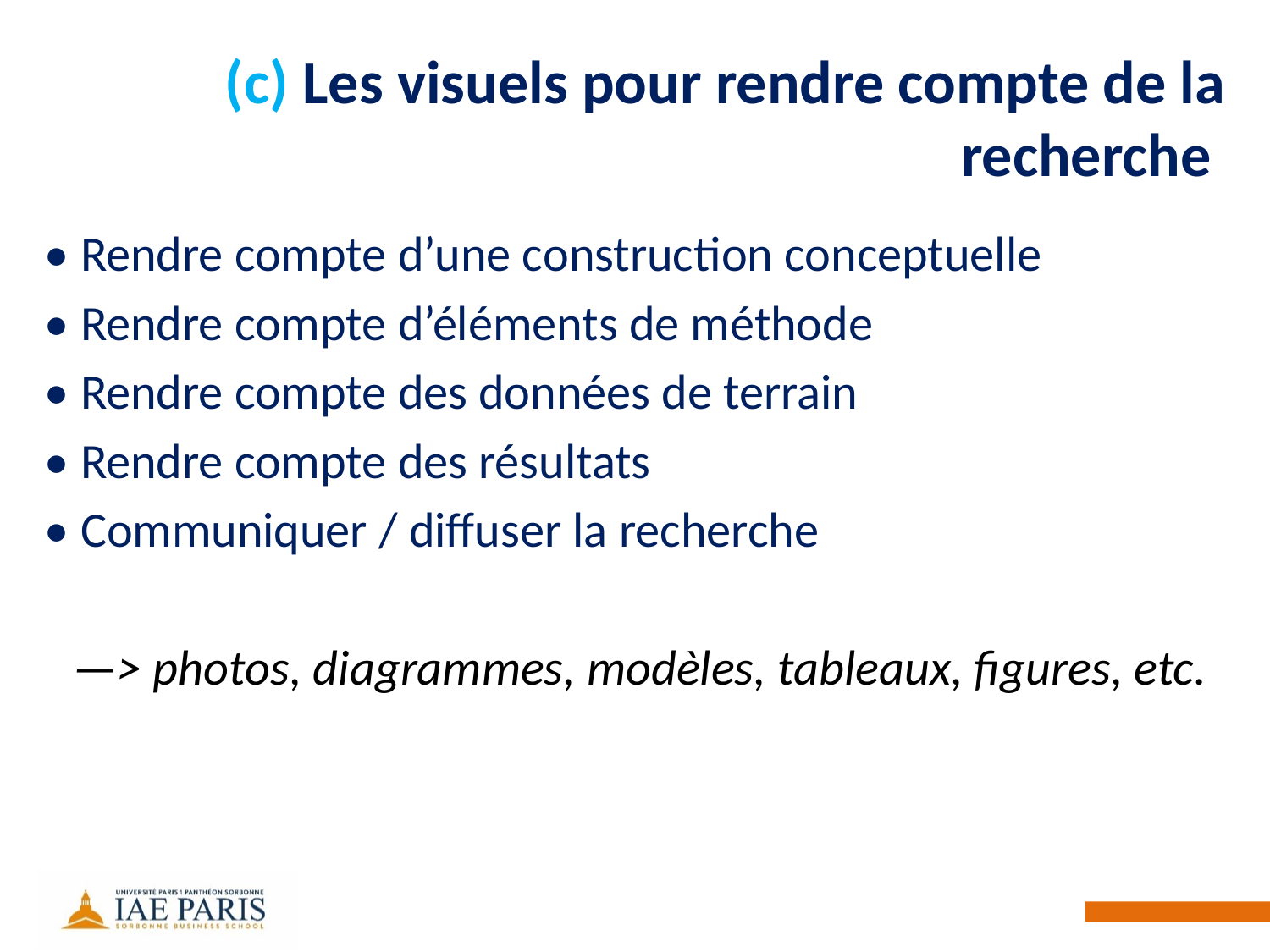

# (c) Les visuels pour rendre compte de la recherche
• Rendre compte d’une construction conceptuelle
• Rendre compte d’éléments de méthode
• Rendre compte des données de terrain
• Rendre compte des résultats
• Communiquer / diffuser la recherche

—> photos, diagrammes, modèles, tableaux, figures, etc.